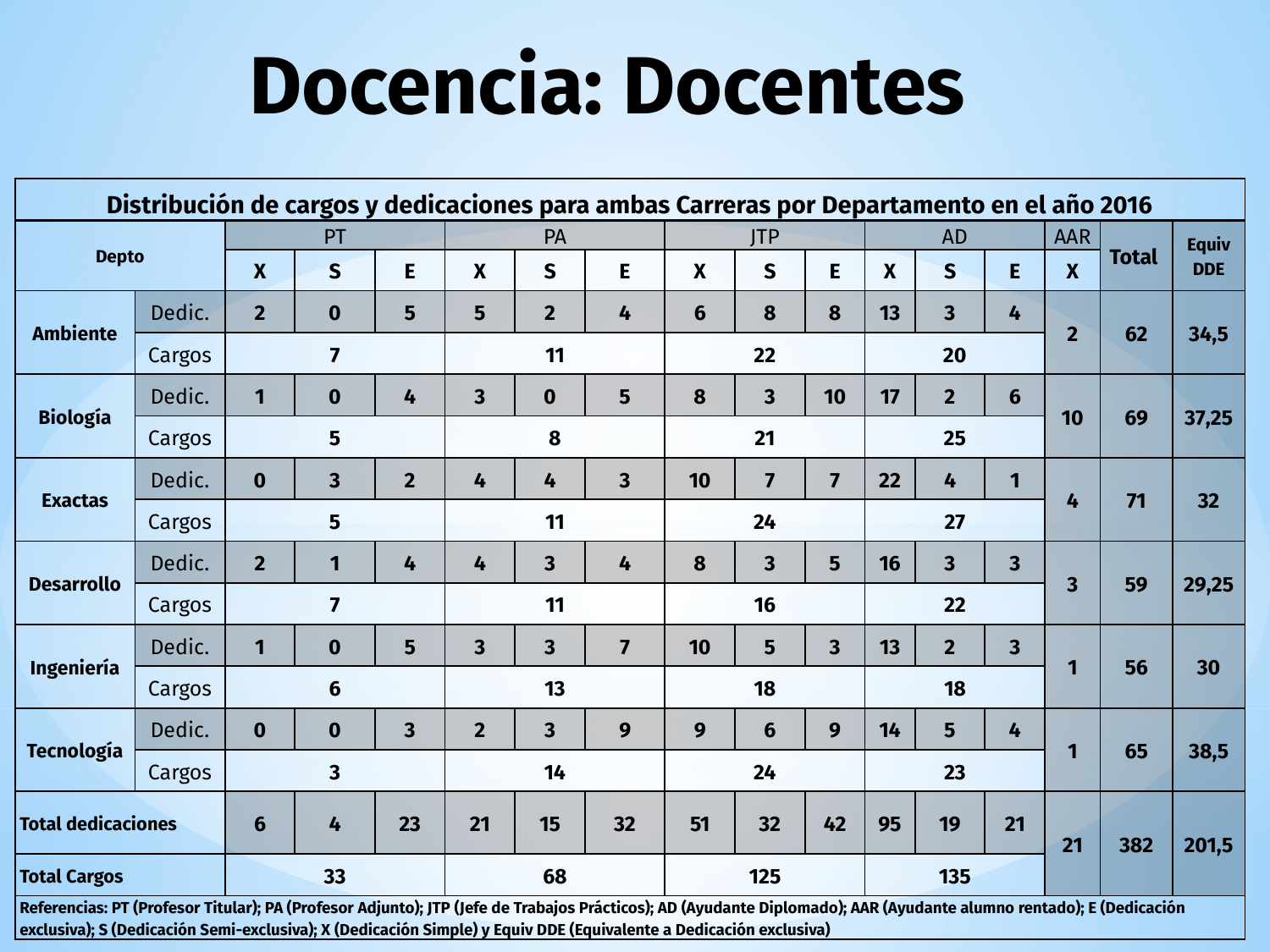

# Docencia: Docentes
| Distribución de cargos y dedicaciones para ambas Carreras por Departamento en el año 2016 |  |  |  |  |  |  |  |  |  |  |  |  |  |  |  |  |
| --- | --- | --- | --- | --- | --- | --- | --- | --- | --- | --- | --- | --- | --- | --- | --- | --- |
| Depto |  | PT |  |  | PA |  |  | JTP |  |  | AD |  |  | AAR | Total | Equiv DDE |
|  |  | X | S | E | X | S | E | X | S | E | X | S | E | X |  |  |
| Ambiente | Dedic. | 2 | 0 | 5 | 5 | 2 | 4 | 6 | 8 | 8 | 13 | 3 | 4 | 2 | 62 | 34,5 |
|  | Cargos | 7 |  |  | 11 |  |  | 22 |  |  | 20 |  |  |  |  |  |
| Biología | Dedic. | 1 | 0 | 4 | 3 | 0 | 5 | 8 | 3 | 10 | 17 | 2 | 6 | 10 | 69 | 37,25 |
|  | Cargos | 5 |  |  | 8 |  |  | 21 |  |  | 25 |  |  |  |  |  |
| Exactas | Dedic. | 0 | 3 | 2 | 4 | 4 | 3 | 10 | 7 | 7 | 22 | 4 | 1 | 4 | 71 | 32 |
|  | Cargos | 5 |  |  | 11 |  |  | 24 |  |  | 27 |  |  |  |  |  |
| Desarrollo | Dedic. | 2 | 1 | 4 | 4 | 3 | 4 | 8 | 3 | 5 | 16 | 3 | 3 | 3 | 59 | 29,25 |
|  | Cargos | 7 |  |  | 11 |  |  | 16 |  |  | 22 |  |  |  |  |  |
| Ingeniería | Dedic. | 1 | 0 | 5 | 3 | 3 | 7 | 10 | 5 | 3 | 13 | 2 | 3 | 1 | 56 | 30 |
|  | Cargos | 6 |  |  | 13 |  |  | 18 |  |  | 18 |  |  |  |  |  |
| Tecnología | Dedic. | 0 | 0 | 3 | 2 | 3 | 9 | 9 | 6 | 9 | 14 | 5 | 4 | 1 | 65 | 38,5 |
|  | Cargos | 3 |  |  | 14 |  |  | 24 |  |  | 23 |  |  |  |  |  |
| Total dedicaciones |  | 6 | 4 | 23 | 21 | 15 | 32 | 51 | 32 | 42 | 95 | 19 | 21 | 21 | 382 | 201,5 |
| Total Cargos |  | 33 |  |  | 68 |  |  | 125 |  |  | 135 |  |  |  |  |  |
| Referencias: PT (Profesor Titular); PA (Profesor Adjunto); JTP (Jefe de Trabajos Prácticos); AD (Ayudante Diplomado); AAR (Ayudante alumno rentado); E (Dedicación exclusiva); S (Dedicación Semi-exclusiva); X (Dedicación Simple) y Equiv DDE (Equivalente a Dedicación exclusiva) |  |  |  |  |  |  |  |  |  |  |  |  |  |  |  |  |